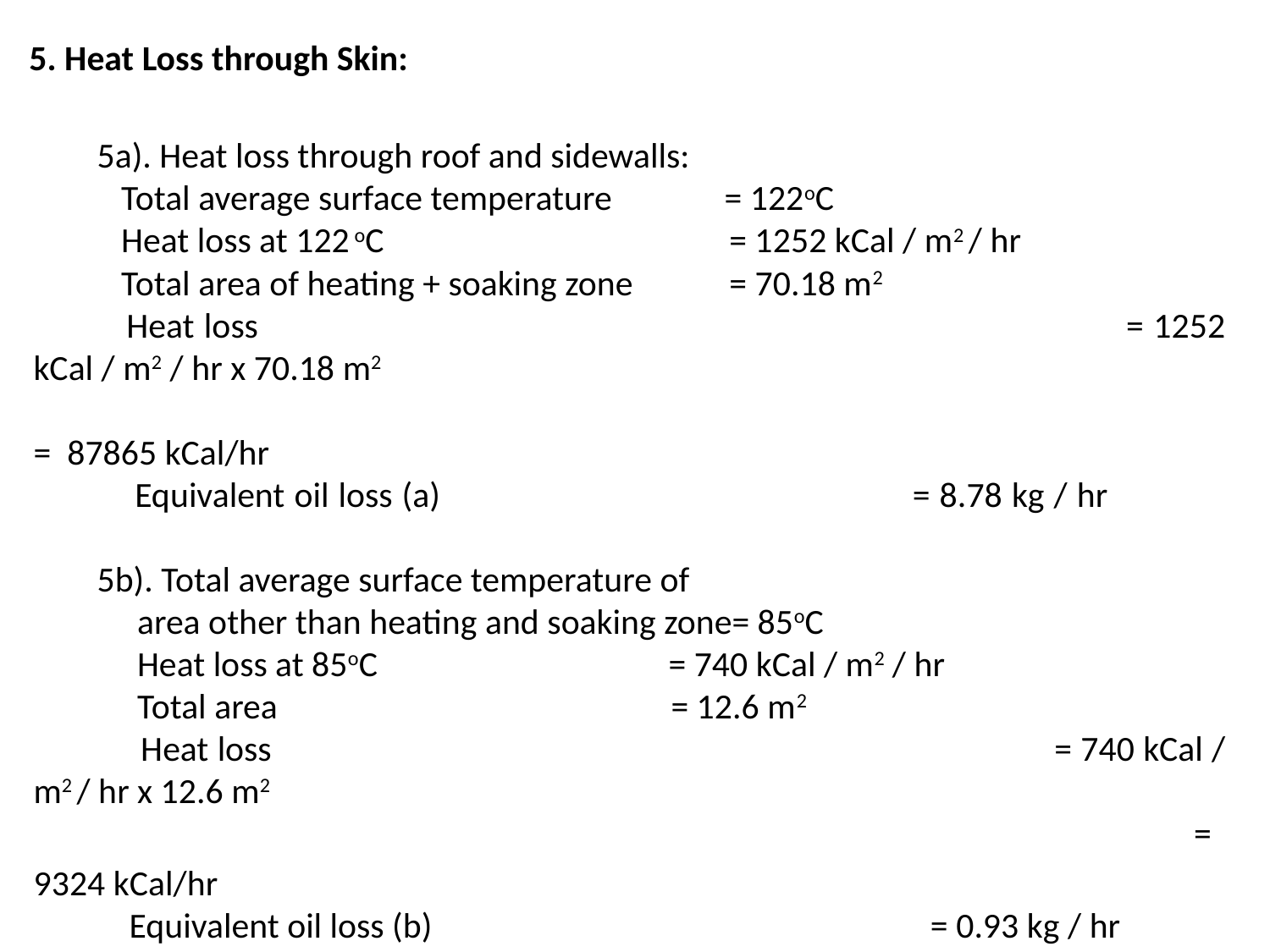

# 5. Heat Loss through Skin:
5a). Heat loss through roof and sidewalls:
   Total average surface temperature              = 122oC
   Heat loss at 122 oC                                           = 1252 kCal / m2 / hr
   Total area of heating + soaking zone            = 70.18 m2
   Heat loss	 						       = 1252 kCal / m2 / hr x 70.18 m2
						  			          =  87865 kCal/hr
    Equivalent oil loss (a)		                         = 8.78 kg / hr
5b). Total average surface temperature of
     area other than heating and soaking zone= 85oC
     Heat loss at 85oC                          	= 740 kCal / m2 / hr
     Total area                                                 = 12.6 m2
     Heat loss					 		= 740 kCal / m2 / hr x 12.6 m2
						 			 =  9324 kCal/hr
    Equivalent oil loss (b)				 = 0.93 kg / hr

     Total loss of fuel oil  	                            = a + b = 9.71 kg/hr
     Total percentage loss 			  	      = 9.71 / 368   	=  2.64%